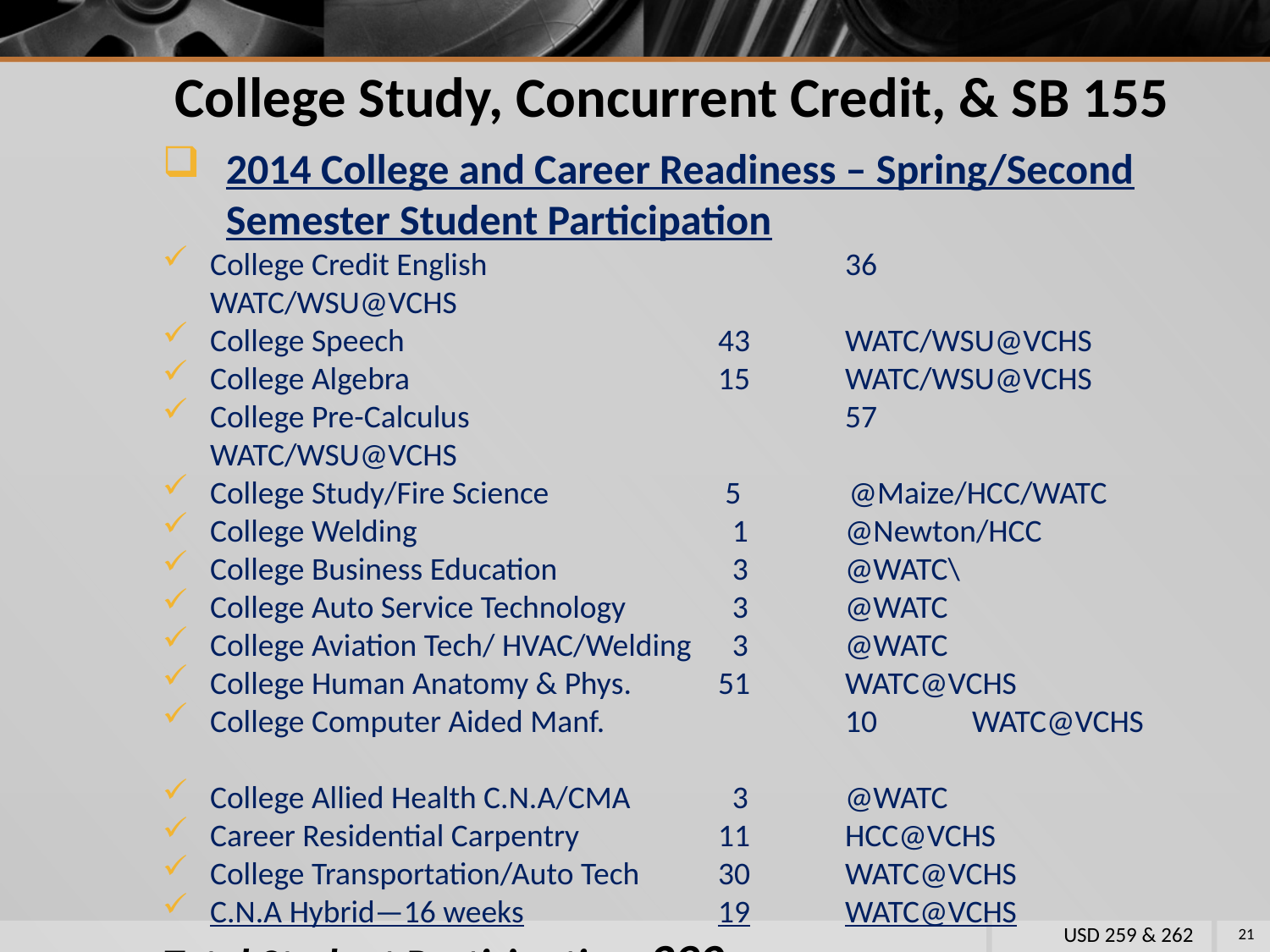

College Study, Concurrent Credit, & SB 155
2014 College and Career Readiness – Spring/Second Semester Student Participation
College Credit English			36	WATC/WSU@VCHS
College Speech			43	WATC/WSU@VCHS
College Algebra			15	WATC/WSU@VCHS
College Pre-Calculus 			57	WATC/WSU@VCHS
College Study/Fire Science		 5               @Maize/HCC/WATC
College Welding 		 	  1	@Newton/HCC
College Business Education		  3	@WATC\
College Auto Service Technology	  3	@WATC
College Aviation Tech/ HVAC/Welding	  3	@WATC
College Human Anatomy & Phys. 	51	WATC@VCHS
College Computer Aided Manf.		10	WATC@VCHS
College Allied Health C.N.A/CMA 	  3	@WATC
Career Residential Carpentry		11	HCC@VCHS
College Transportation/Auto Tech	30	WATC@VCHS
C.N.A Hybrid—16 weeks		19	WATC@VCHS
Total Student Participation  290   (increase +105 over FS  (2013-14)
Most Courses OFFERED for CONCURRENT CREDIT  3 College Hrs. = .5 HS Dual Credit
USD 259 & 262
21